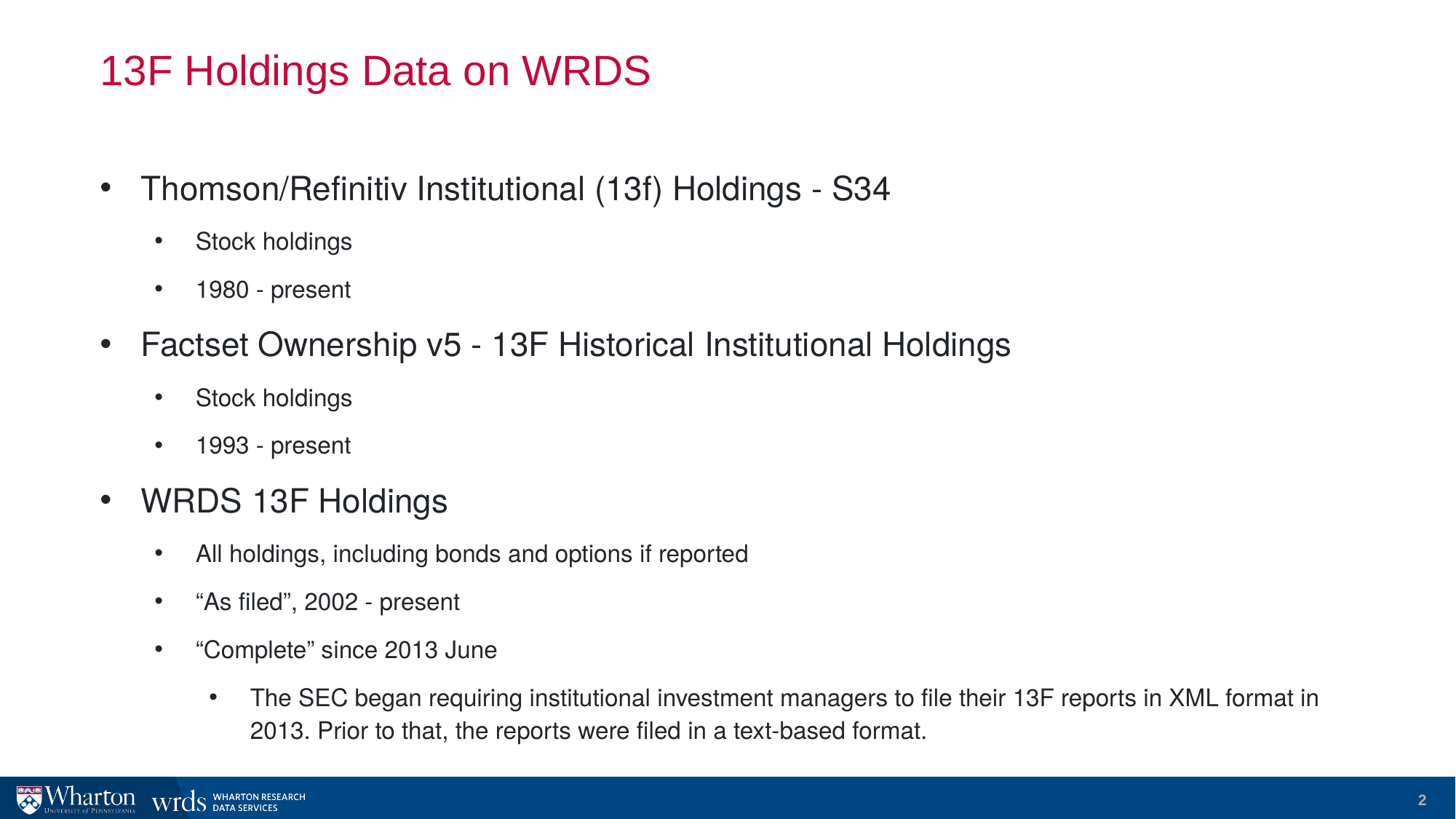

# 13F Holdings Data on WRDS
Thomson/Refinitiv Institutional (13f) Holdings - S34
Stock holdings
1980 - present
Factset Ownership v5 - 13F Historical Institutional Holdings
Stock holdings
1993 - present
WRDS 13F Holdings
All holdings, including bonds and options if reported
“As filed”, 2002 - present
“Complete” since 2013 June
The SEC began requiring institutional investment managers to file their 13F reports in XML format in 2013. Prior to that, the reports were filed in a text-based format.
2